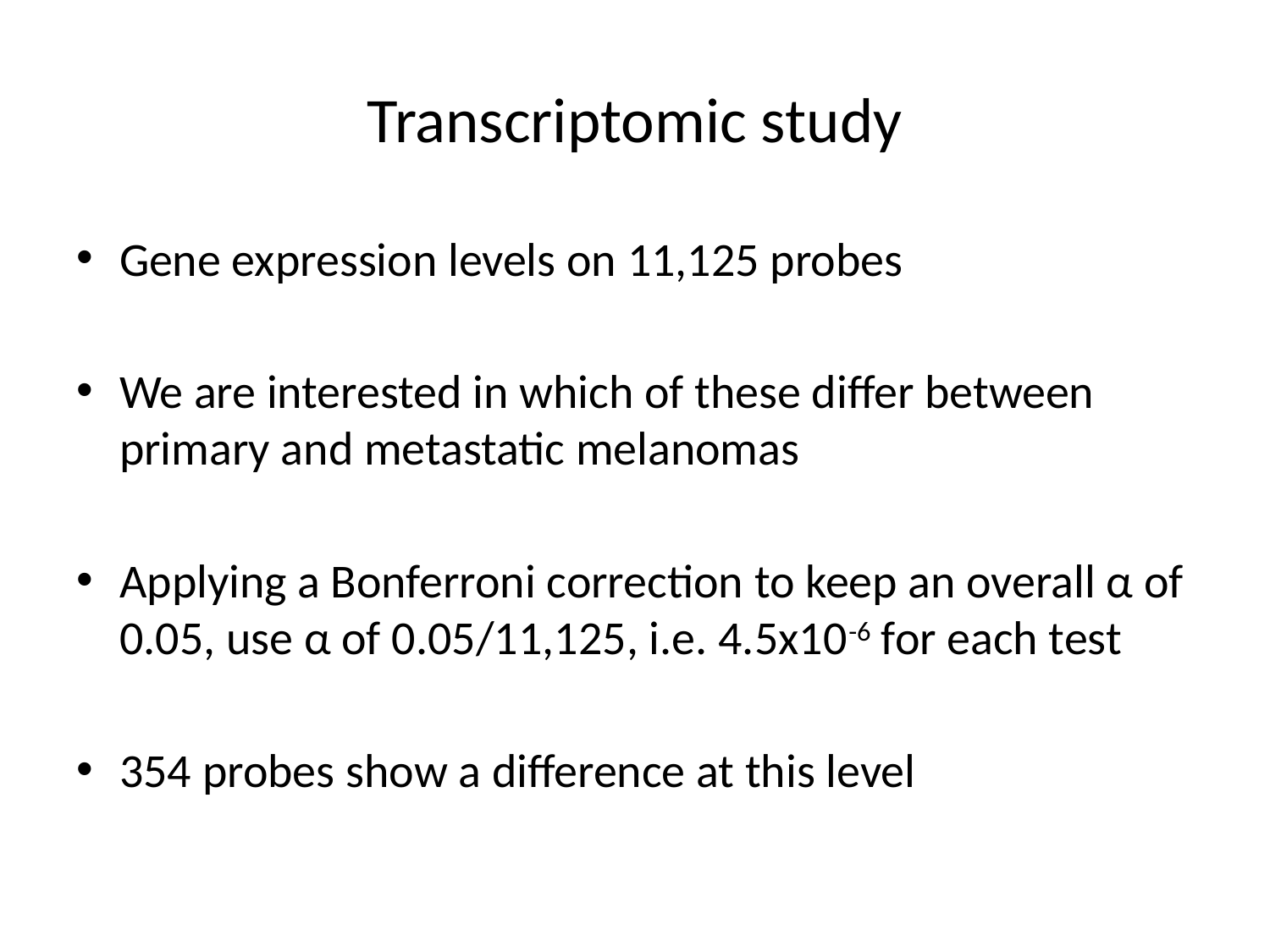

# Transcriptomic study
Gene expression levels on 11,125 probes

We are interested in which of these differ between primary and metastatic melanomas

Applying a Bonferroni correction to keep an overall α of 0.05, use α of 0.05/11,125, i.e. 4.5x10-6 for each test

354 probes show a difference at this level